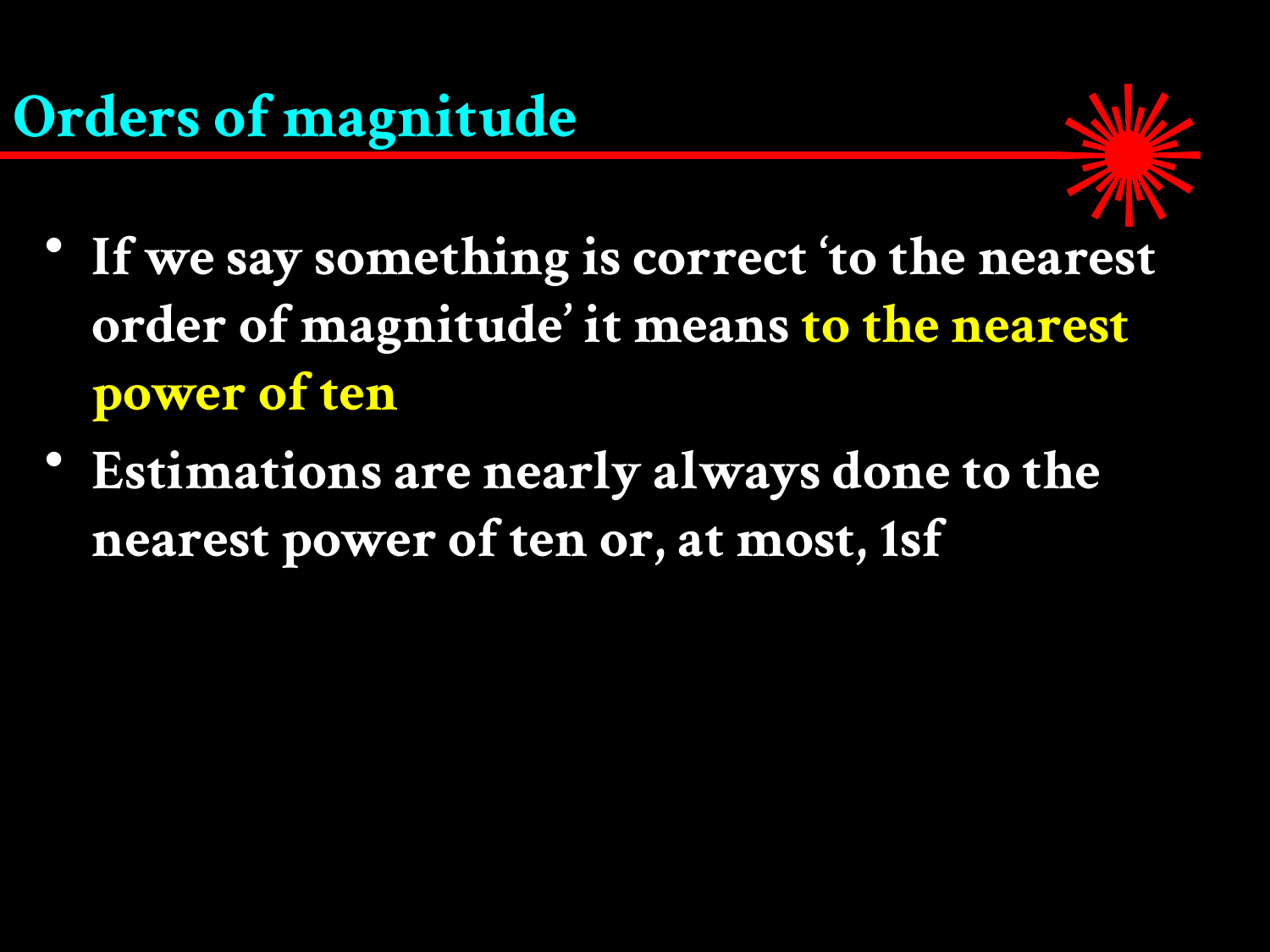

# Orders of magnitude
If we say something is correct ‘to the nearest order of magnitude’ it means to the nearest power of ten
Estimations are nearly always done to the nearest power of ten or, at most, 1sf